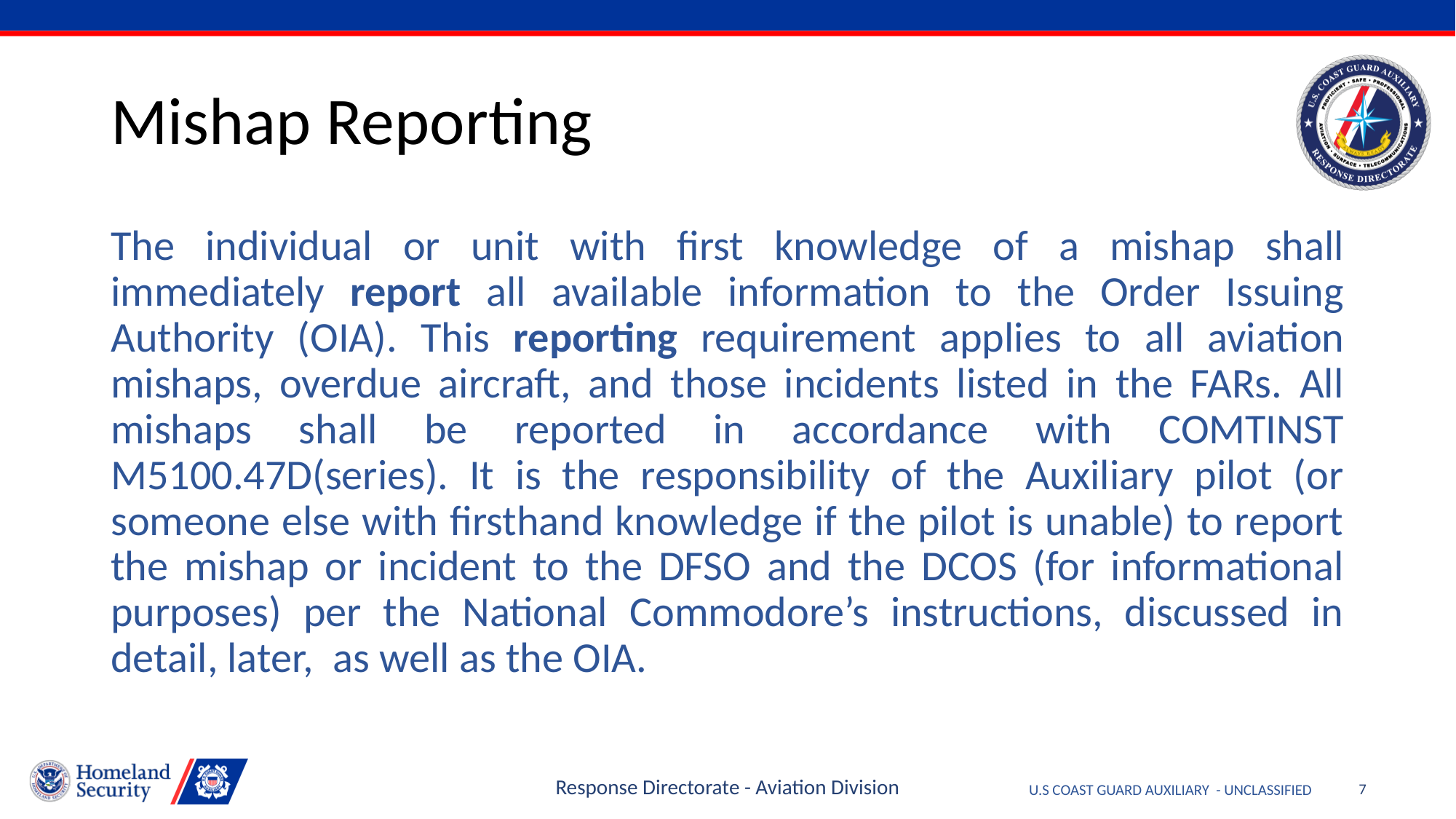

# Mishap Reporting
The individual or unit with first knowledge of a mishap shall immediately report all available information to the Order Issuing Authority (OIA). This reporting requirement applies to all aviation mishaps, overdue aircraft, and those incidents listed in the FARs. All mishaps shall be reported in accordance with COMTINST M5100.47D(series). It is the responsibility of the Auxiliary pilot (or someone else with firsthand knowledge if the pilot is unable) to report the mishap or incident to the DFSO and the DCOS (for informational purposes) per the National Commodore’s instructions, discussed in detail, later,  as well as the OIA.

Response Directorate - Aviation Division
7